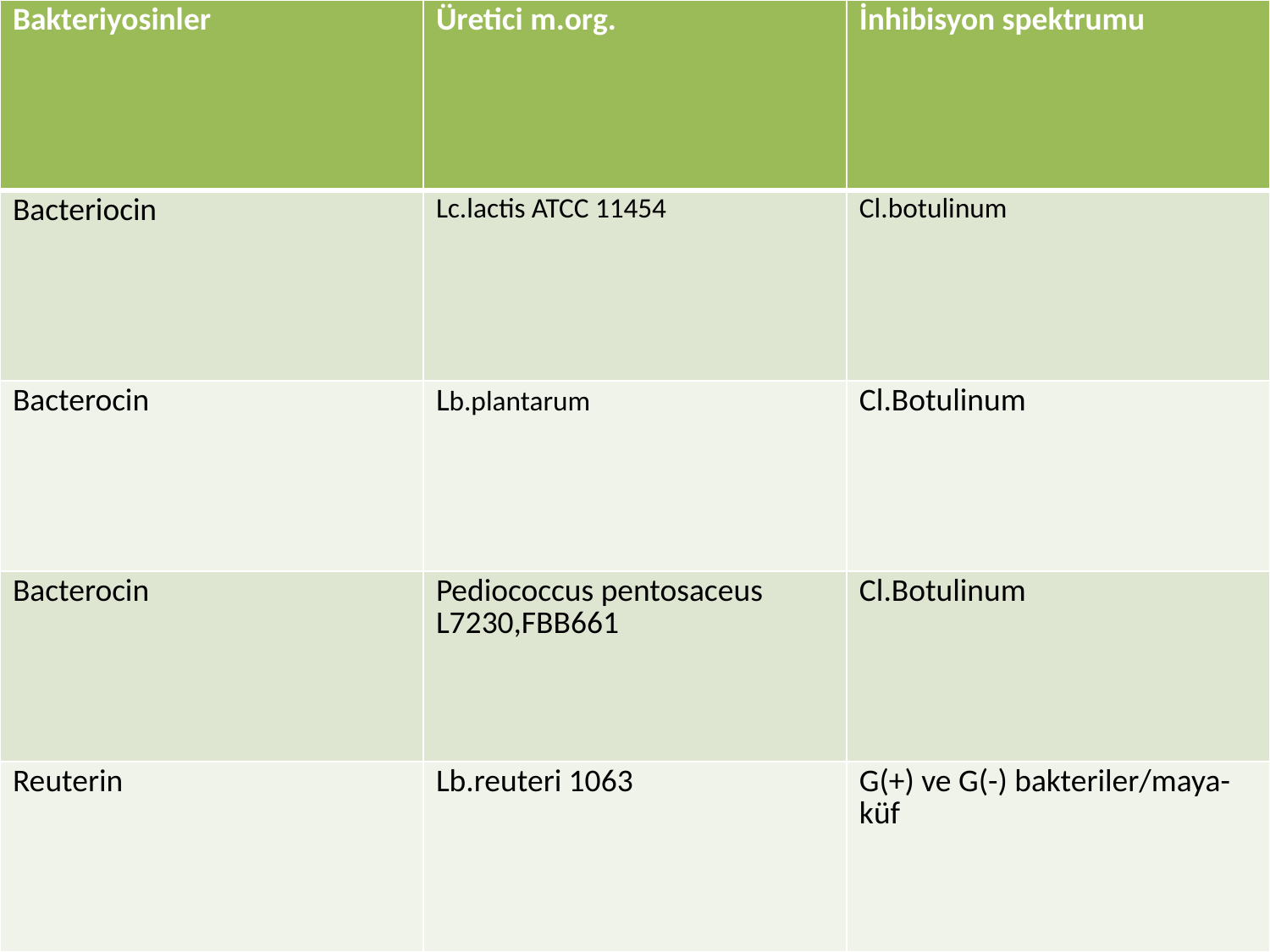

| Bakteriyosinler | Üretici m.org. | İnhibisyon spektrumu |
| --- | --- | --- |
| Bacteriocin | Lc.lactis ATCC 11454 | Cl.botulinum |
| Bacterocin | Lb.plantarum | Cl.Botulinum |
| Bacterocin | Pediococcus pentosaceus L7230,FBB661 | Cl.Botulinum |
| Reuterin | Lb.reuteri 1063 | G(+) ve G(-) bakteriler/maya-küf |